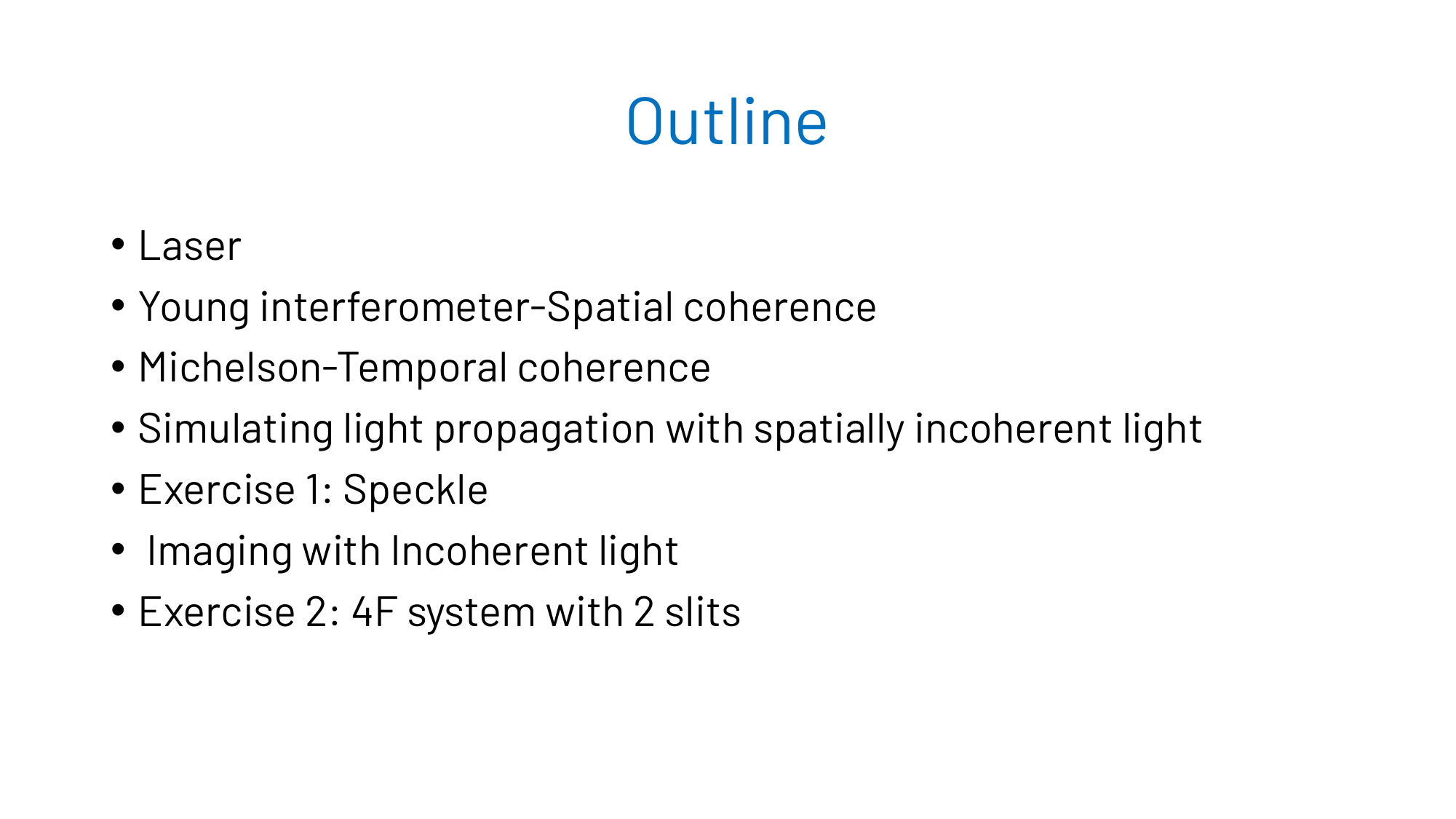

# Outline
Laser
Young interferometer-Spatial coherence
Michelson-Temporal coherence
Simulating light propagation with spatially incoherent light
Exercise 1: Speckle
 Imaging with Incoherent light
Exercise 2: 4F system with 2 slits